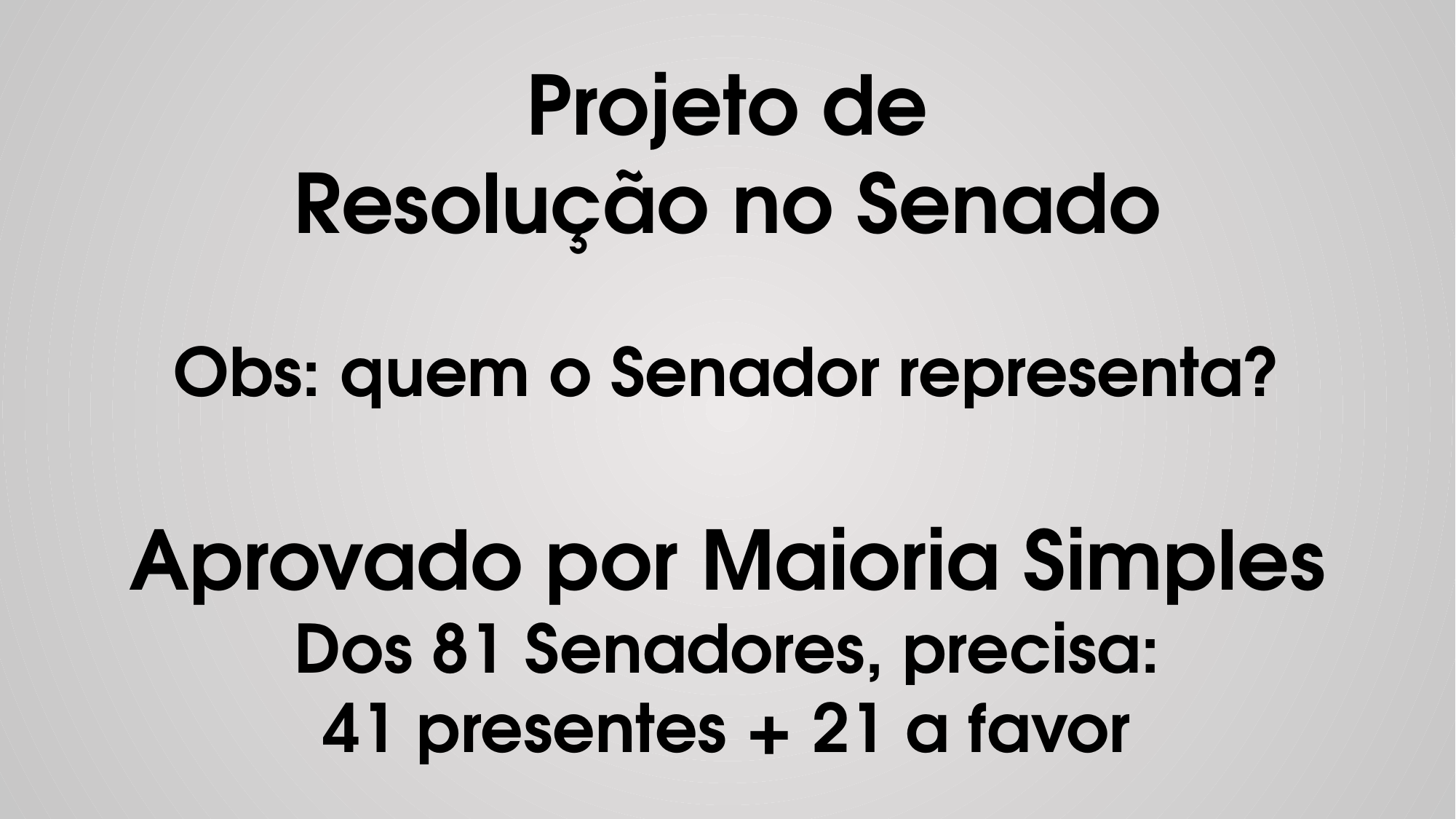

Projeto de
Resolução no Senado

Obs: quem o Senador representa?

Aprovado por Maioria Simples
Dos 81 Senadores, precisa:
41 presentes + 21 a favor